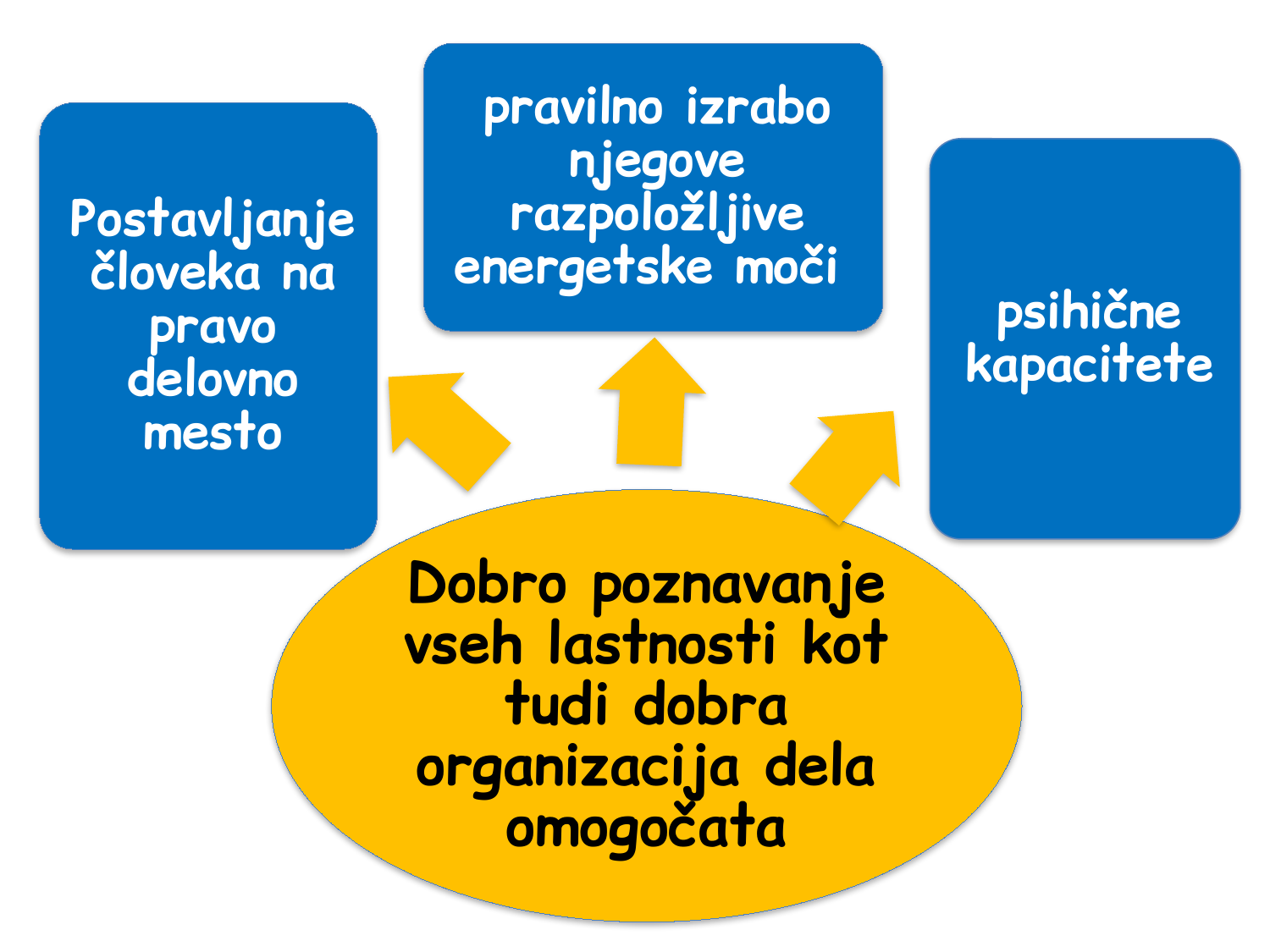

Dobro poznavanje vseh lastnosti kot tudi dobra organizacija dela omogočata
Postavljanje človeka na pravo delovno mesto
pravilno izrabo njegove razpoložljive energetske moči
psihične kapacitete